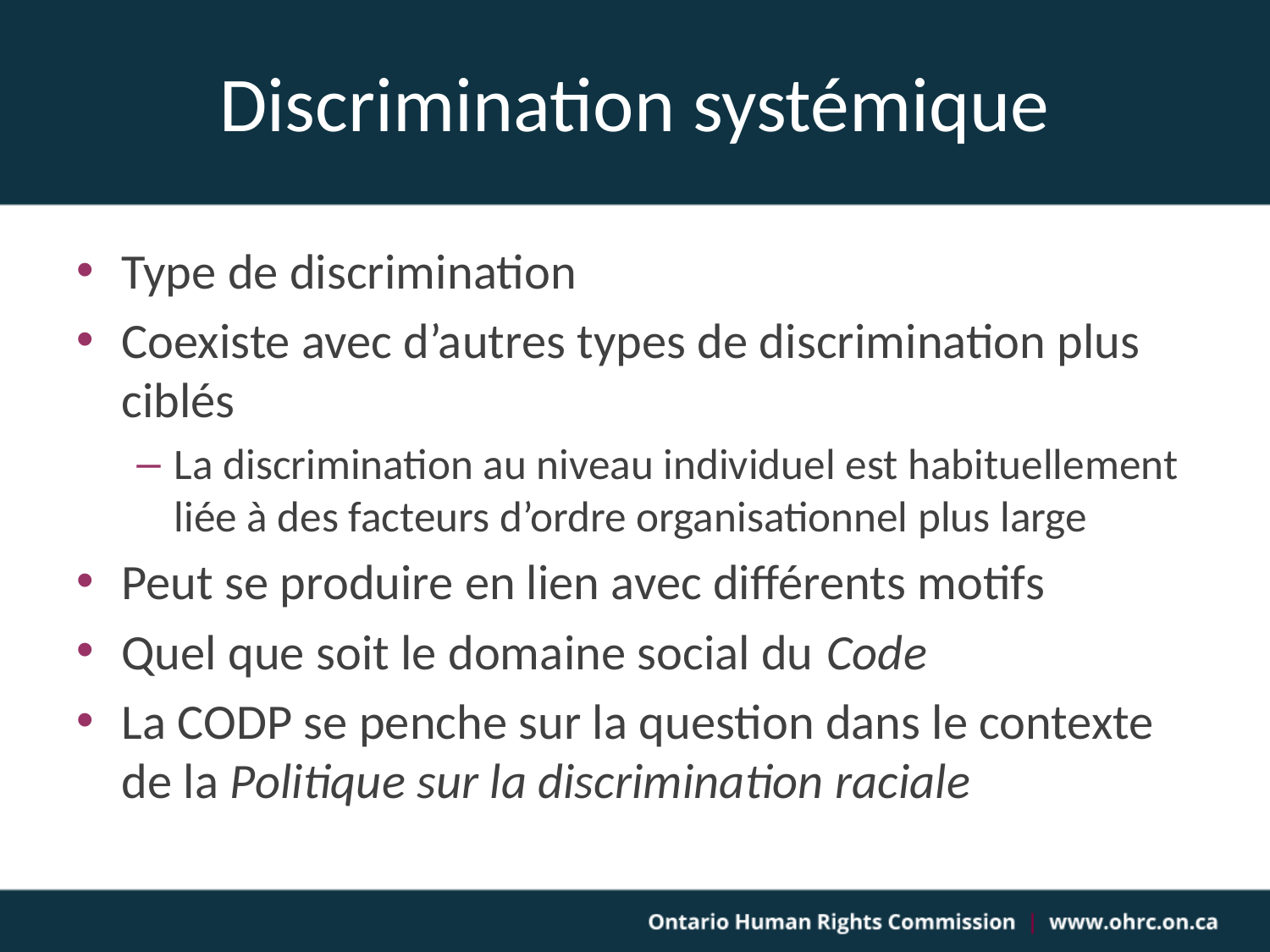

# Discrimination systémique
Type de discrimination
Coexiste avec d’autres types de discrimination plus ciblés
La discrimination au niveau individuel est habituellement liée à des facteurs d’ordre organisationnel plus large
Peut se produire en lien avec différents motifs
Quel que soit le domaine social du Code
La CODP se penche sur la question dans le contexte de la Politique sur la discrimination raciale